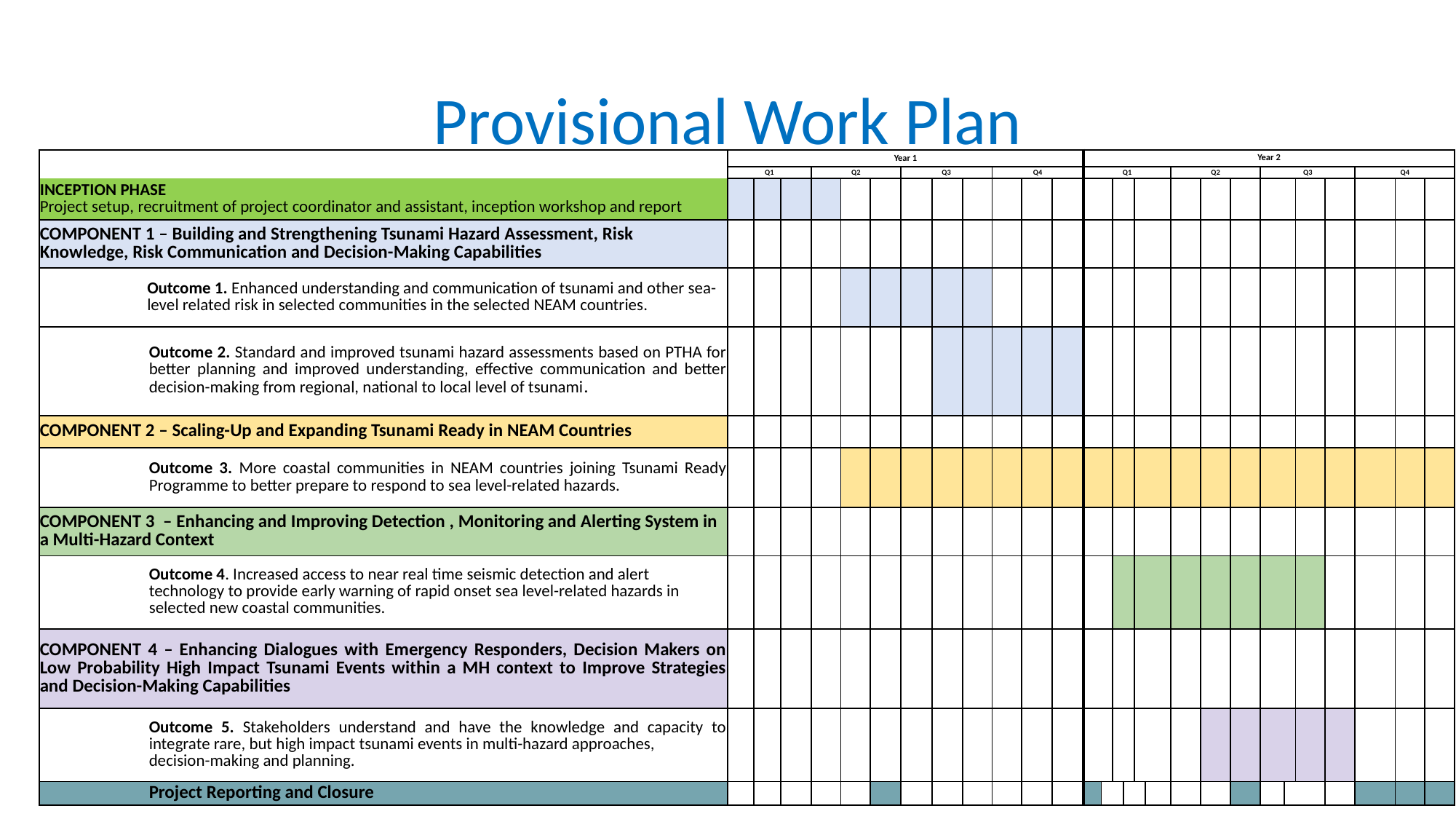

# Provisional Work Plan
|  | Year 1 |  |  |  |  |  |  |  |  |  |  |  | Year 2 |  |  |  |  |  |  |  |  |  |  |  |  |  |  |  |
| --- | --- | --- | --- | --- | --- | --- | --- | --- | --- | --- | --- | --- | --- | --- | --- | --- | --- | --- | --- | --- | --- | --- | --- | --- | --- | --- | --- | --- |
|  | Q1 |  |  | Q2 |  |  | Q3 |  |  | Q4 |  |  | Q1 |  |  |  |  |  | Q2 |  |  | Q3 |  |  |  | Q4 |  |  |
| INCEPTION PHASE Project setup, recruitment of project coordinator and assistant, inception workshop and report |  |  |  |  |  |  |  |  |  |  |  |  |  |  |  |  |  |  |  |  |  |  |  |  |  |  |  |  |
| COMPONENT 1 – Building and Strengthening Tsunami Hazard Assessment, Risk Knowledge, Risk Communication and Decision-Making Capabilities |  |  |  |  |  |  |  |  |  |  |  |  |  |  |  |  |  |  |  |  |  |  |  |  |  |  |  |  |
| Outcome 1. Enhanced understanding and communication of tsunami and other sea-level related risk in selected communities in the selected NEAM countries. |  |  |  |  |  |  |  |  |  |  |  |  |  |  |  |  |  |  |  |  |  |  |  |  |  |  |  |  |
| Outcome 2. Standard and improved tsunami hazard assessments based on PTHA for better planning and improved understanding, effective communication and better decision-making from regional, national to local level of tsunami. |  |  |  |  |  |  |  |  |  |  |  |  |  |  |  |  |  |  |  |  |  |  |  |  |  |  |  |  |
| COMPONENT 2 – Scaling-Up and Expanding Tsunami Ready in NEAM Countries |  |  |  |  |  |  |  |  |  |  |  |  |  |  |  |  |  |  |  |  |  |  |  |  |  |  |  |  |
| Outcome 3. More coastal communities in NEAM countries joining Tsunami Ready Programme to better prepare to respond to sea level-related hazards. |  |  |  |  |  |  |  |  |  |  |  |  |  |  |  |  |  |  |  |  |  |  |  |  |  |  |  |  |
| COMPONENT 3 – Enhancing and Improving Detection , Monitoring and Alerting System in a Multi-Hazard Context |  |  |  |  |  |  |  |  |  |  |  |  |  |  |  |  |  |  |  |  |  |  |  |  |  |  |  |  |
| Outcome 4. Increased access to near real time seismic detection and alert technology to provide early warning of rapid onset sea level-related hazards in selected new coastal communities. |  |  |  |  |  |  |  |  |  |  |  |  |  |  |  |  |  |  |  |  |  |  |  |  |  |  |  |  |
| COMPONENT 4 – Enhancing Dialogues with Emergency Responders, Decision Makers on Low Probability High Impact Tsunami Events within a MH context to Improve Strategies and Decision-Making Capabilities |  |  |  |  |  |  |  |  |  |  |  |  |  |  |  |  |  |  |  |  |  |  |  |  |  |  |  |  |
| Outcome 5. Stakeholders understand and have the knowledge and capacity to integrate rare, but high impact tsunami events in multi-hazard approaches, decision-making and planning. |  |  |  |  |  |  |  |  |  |  |  |  |  |  |  |  |  |  |  |  |  |  |  |  |  |  |  |  |
| Project Reporting and Closure |  |  |  |  |  |  |  |  |  |  |  |  |  |  |  |  |  |  |  |  |  |  |  |  |  |  |  |  |